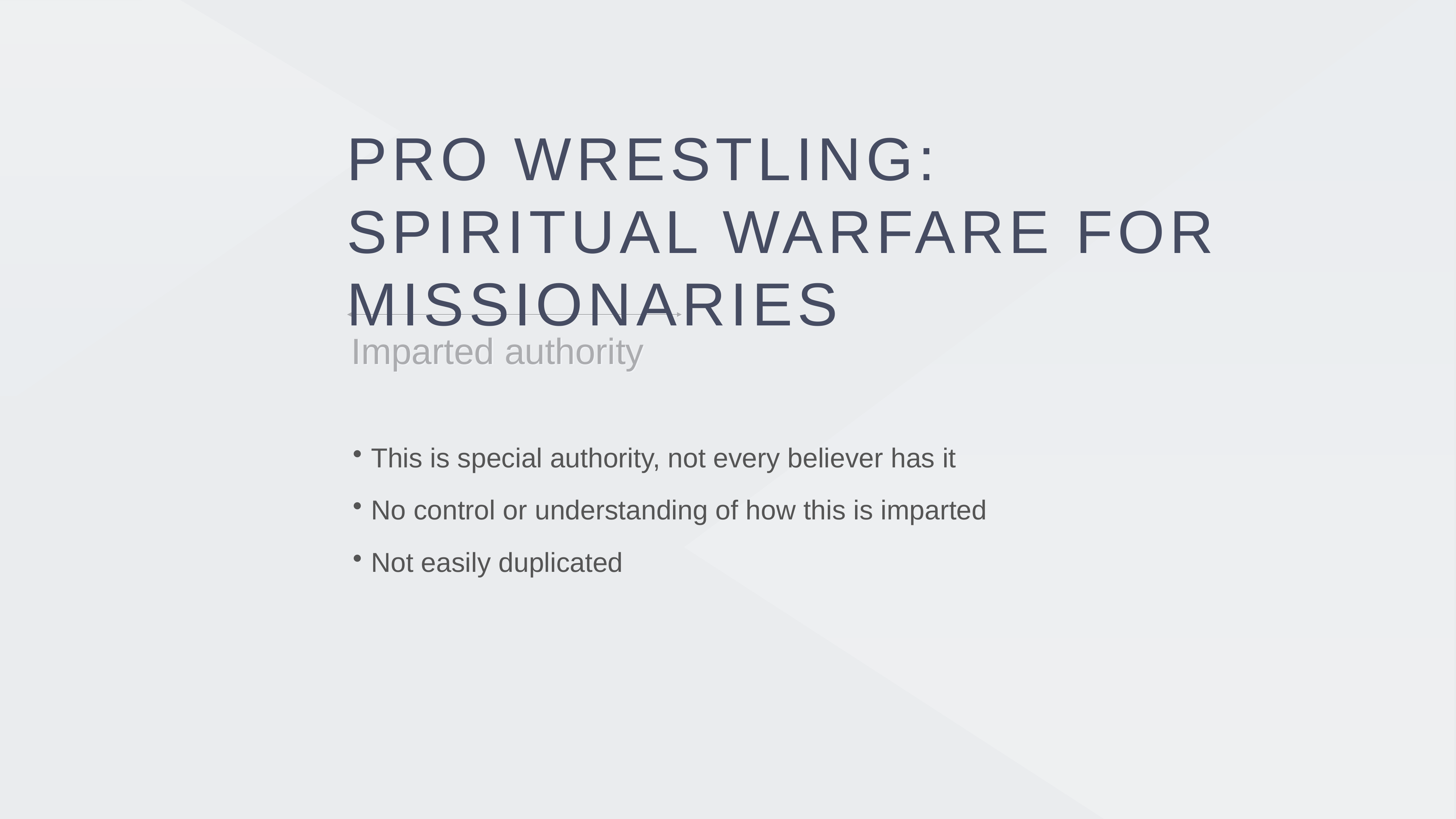

Pro Wrestling:
Spiritual Warfare for Missionaries

Imparted authority
This is special authority, not every believer has it
No control or understanding of how this is imparted
Not easily duplicated
29